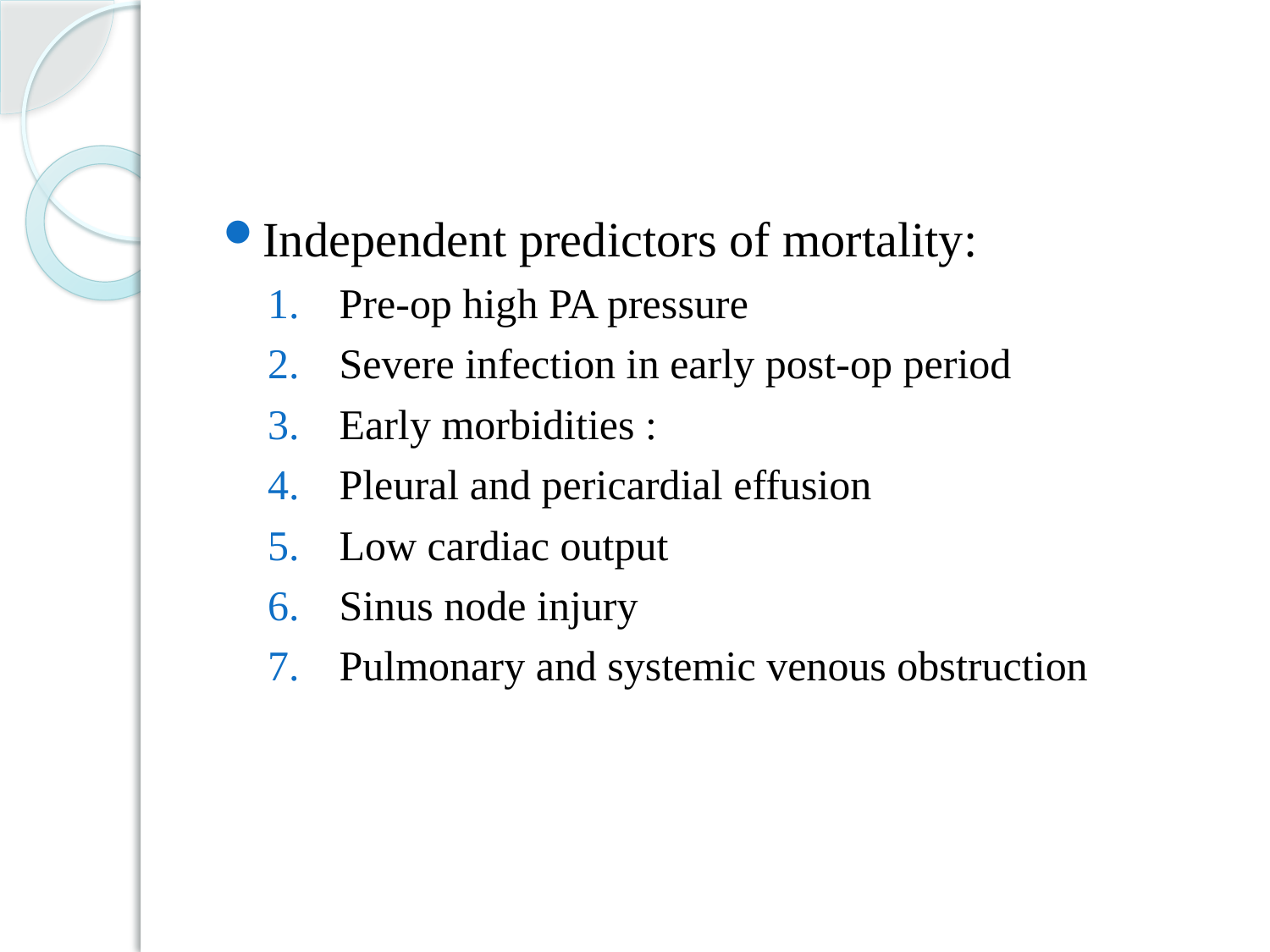

#
Independent predictors of mortality:
Pre-op high PA pressure
Severe infection in early post-op period
Early morbidities :
Pleural and pericardial effusion
Low cardiac output
Sinus node injury
Pulmonary and systemic venous obstruction